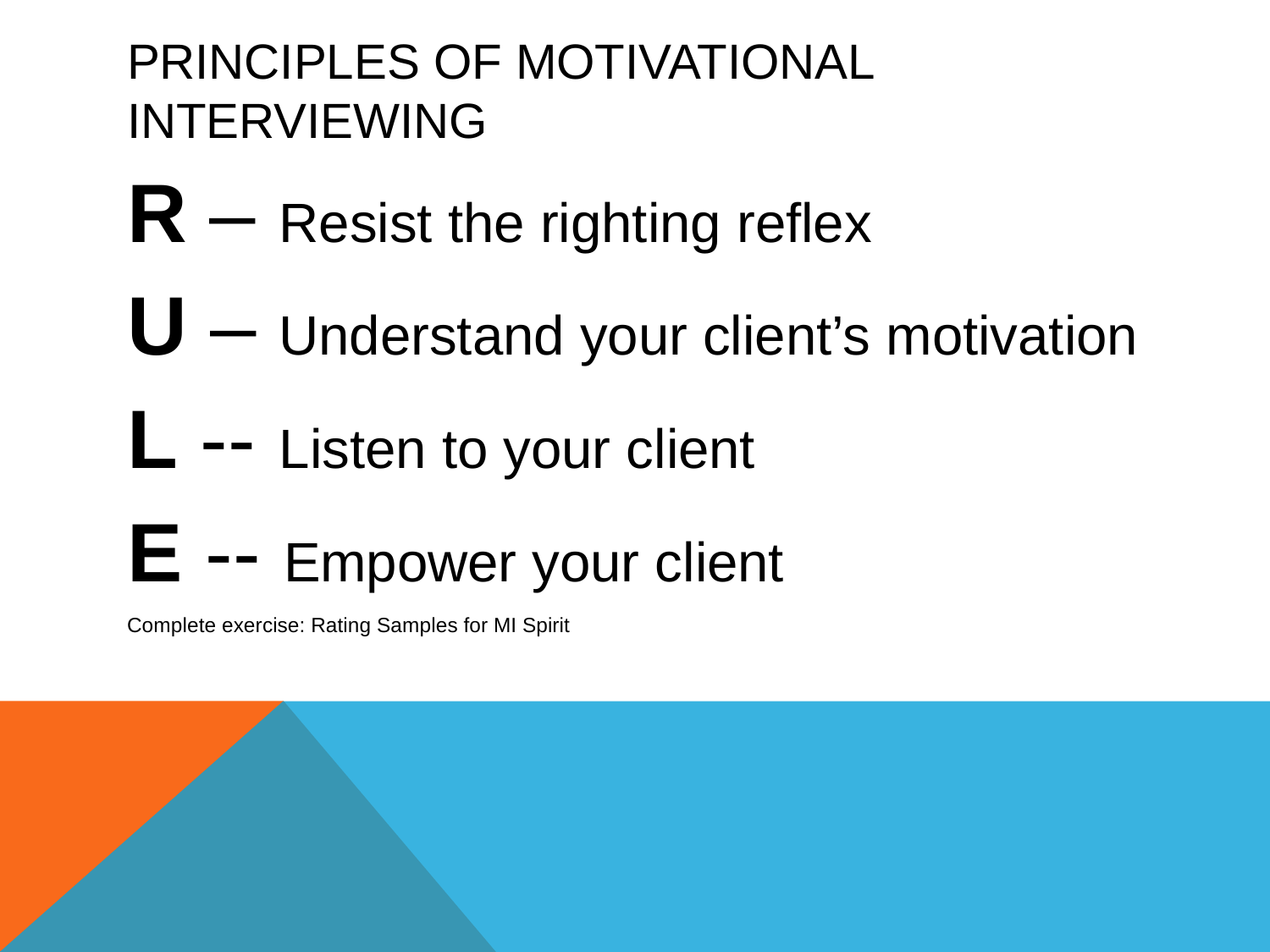

# Principles of Motivational Interviewing
R – Resist the righting reflex
U – Understand your client’s motivation
L -- Listen to your client
E -- Empower your client
Complete exercise: Rating Samples for MI Spirit